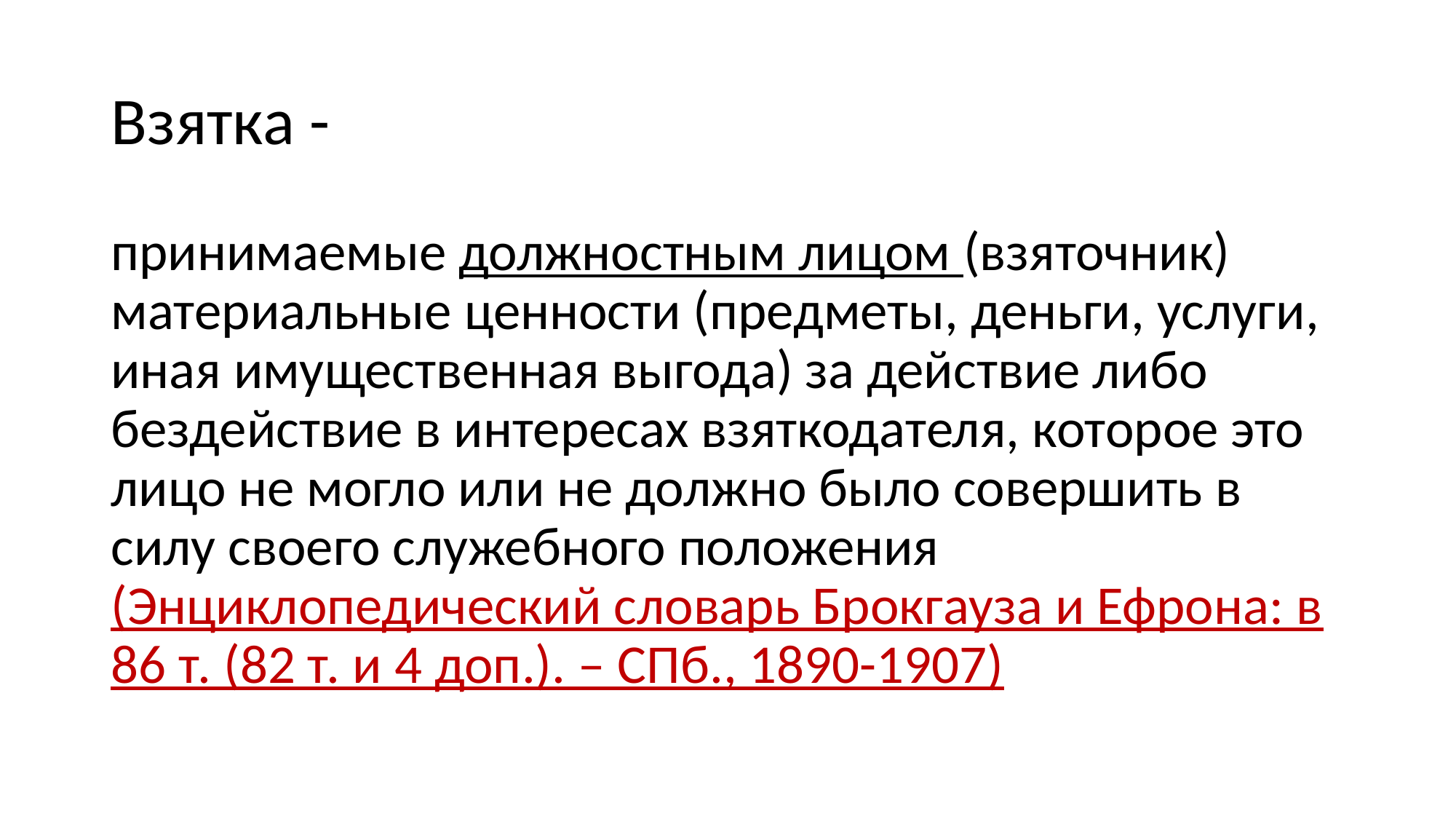

# Взятка -
принимаемые должностным лицом (взяточник) материальные ценности (предметы, деньги, услуги, иная имущественная выгода) за действие либо бездействие в интересах взяткодателя, которое это лицо не могло или не должно было совершить в силу своего служебного положения (Энциклопедический словарь Брокгауза и Ефрона: в 86 т. (82 т. и 4 доп.). – СПб., 1890-1907)